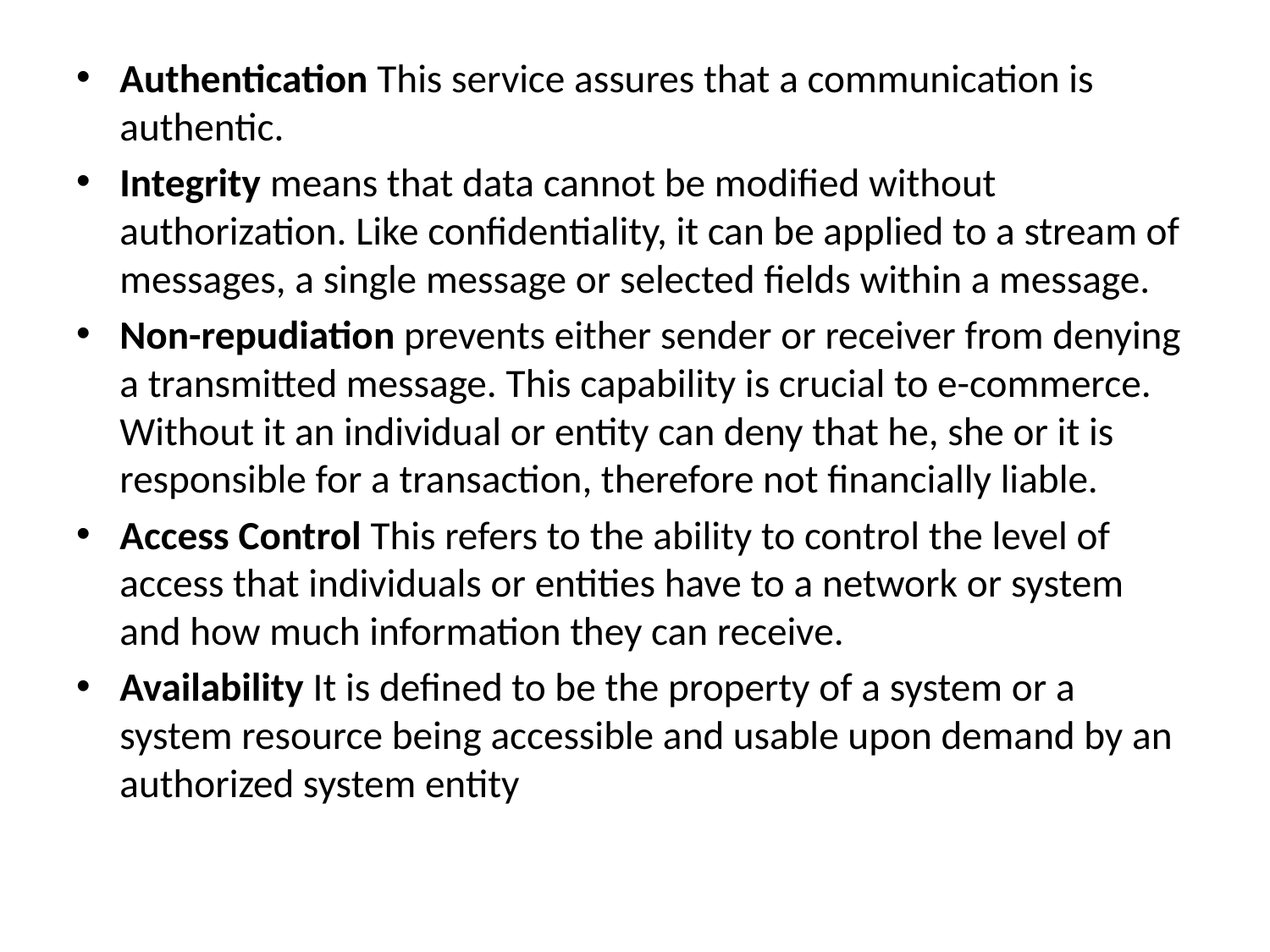

Authentication This service assures that a communication is authentic.
Integrity means that data cannot be modified without authorization. Like confidentiality, it can be applied to a stream of messages, a single message or selected fields within a message.
Non-repudiation prevents either sender or receiver from denying a transmitted message. This capability is crucial to e-commerce. Without it an individual or entity can deny that he, she or it is responsible for a transaction, therefore not financially liable.
Access Control This refers to the ability to control the level of access that individuals or entities have to a network or system and how much information they can receive.
Availability It is defined to be the property of a system or a system resource being accessible and usable upon demand by an authorized system entity